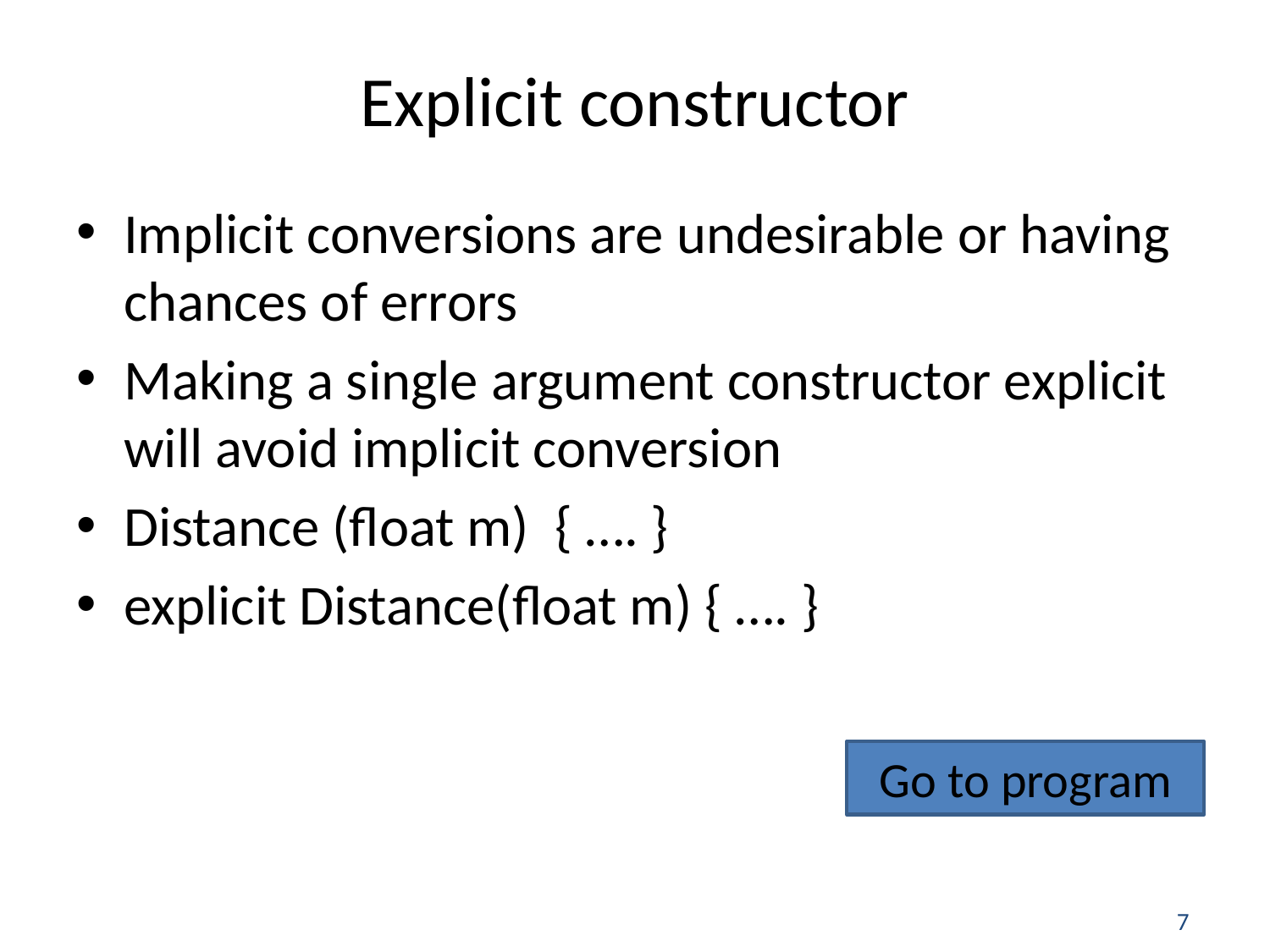

# Explicit constructor
Implicit conversions are undesirable or having chances of errors
Making a single argument constructor explicit will avoid implicit conversion
Distance (float m)  { …. }
explicit Distance(float m) { …. }

Go to program